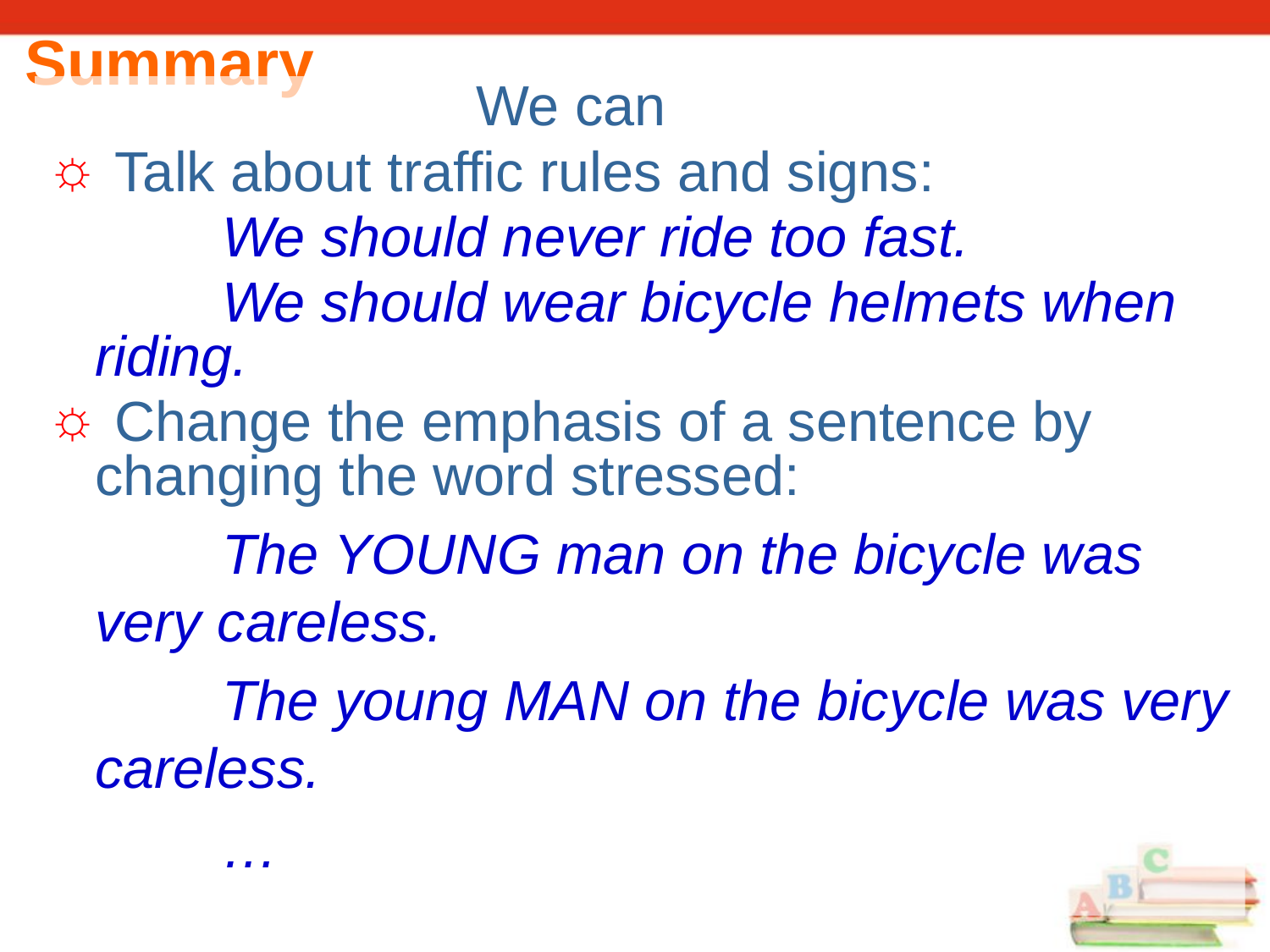

Summary
				We can
 Talk about traffic rules and signs:
		We should never ride too fast.
		We should wear bicycle helmets when riding.
 Change the emphasis of a sentence by changing the word stressed:
		The YOUNG man on the bicycle was very careless.
		The young MAN on the bicycle was very careless.
		…